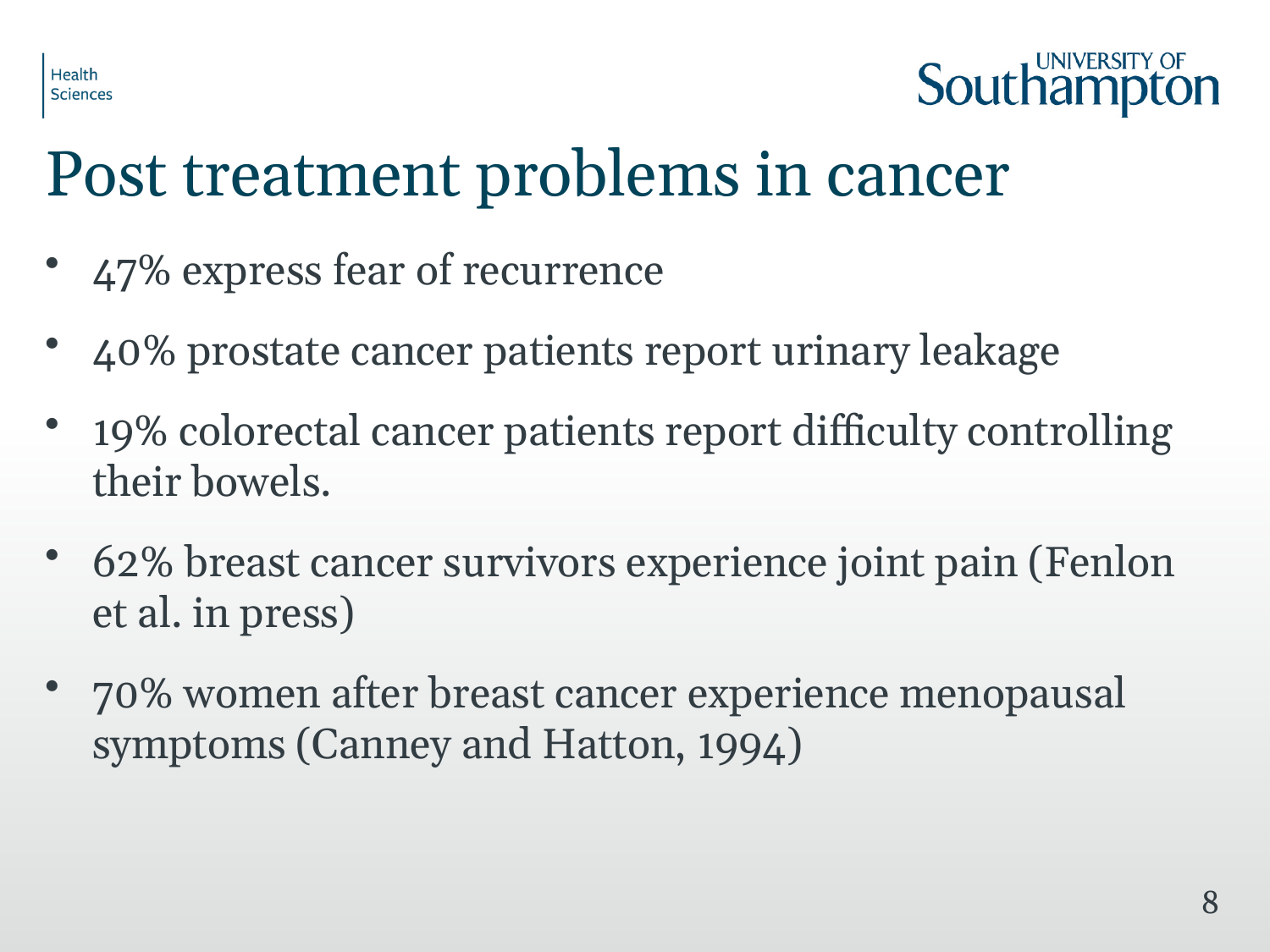

# Post treatment problems in cancer
47% express fear of recurrence
40% prostate cancer patients report urinary leakage
19% colorectal cancer patients report difficulty controlling their bowels.
62% breast cancer survivors experience joint pain (Fenlon et al. in press)
70% women after breast cancer experience menopausal symptoms (Canney and Hatton, 1994)

8